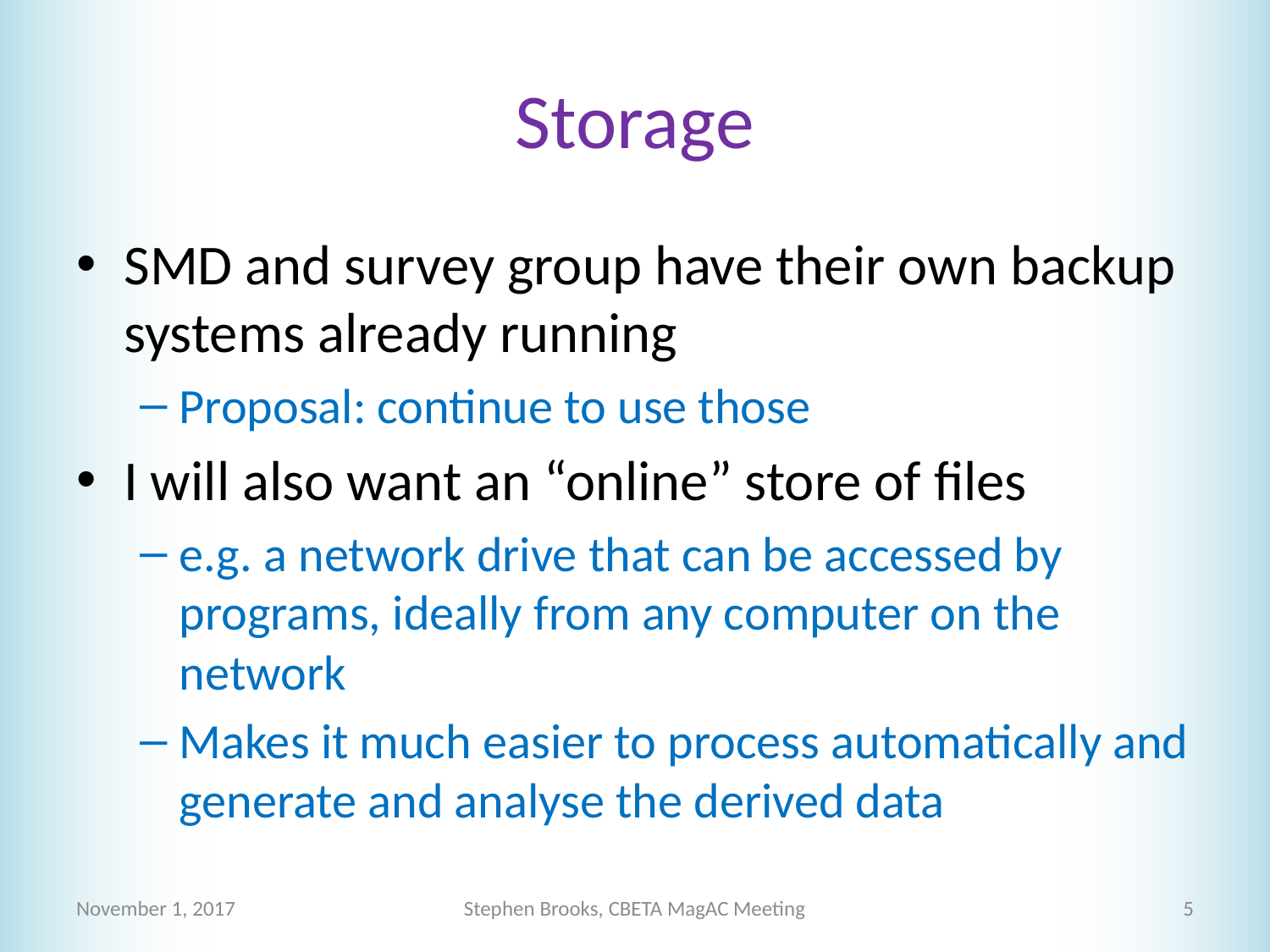

# Storage
SMD and survey group have their own backup systems already running
Proposal: continue to use those
I will also want an “online” store of files
e.g. a network drive that can be accessed by programs, ideally from any computer on the network
Makes it much easier to process automatically and generate and analyse the derived data
November 1, 2017
Stephen Brooks, CBETA MagAC Meeting
5